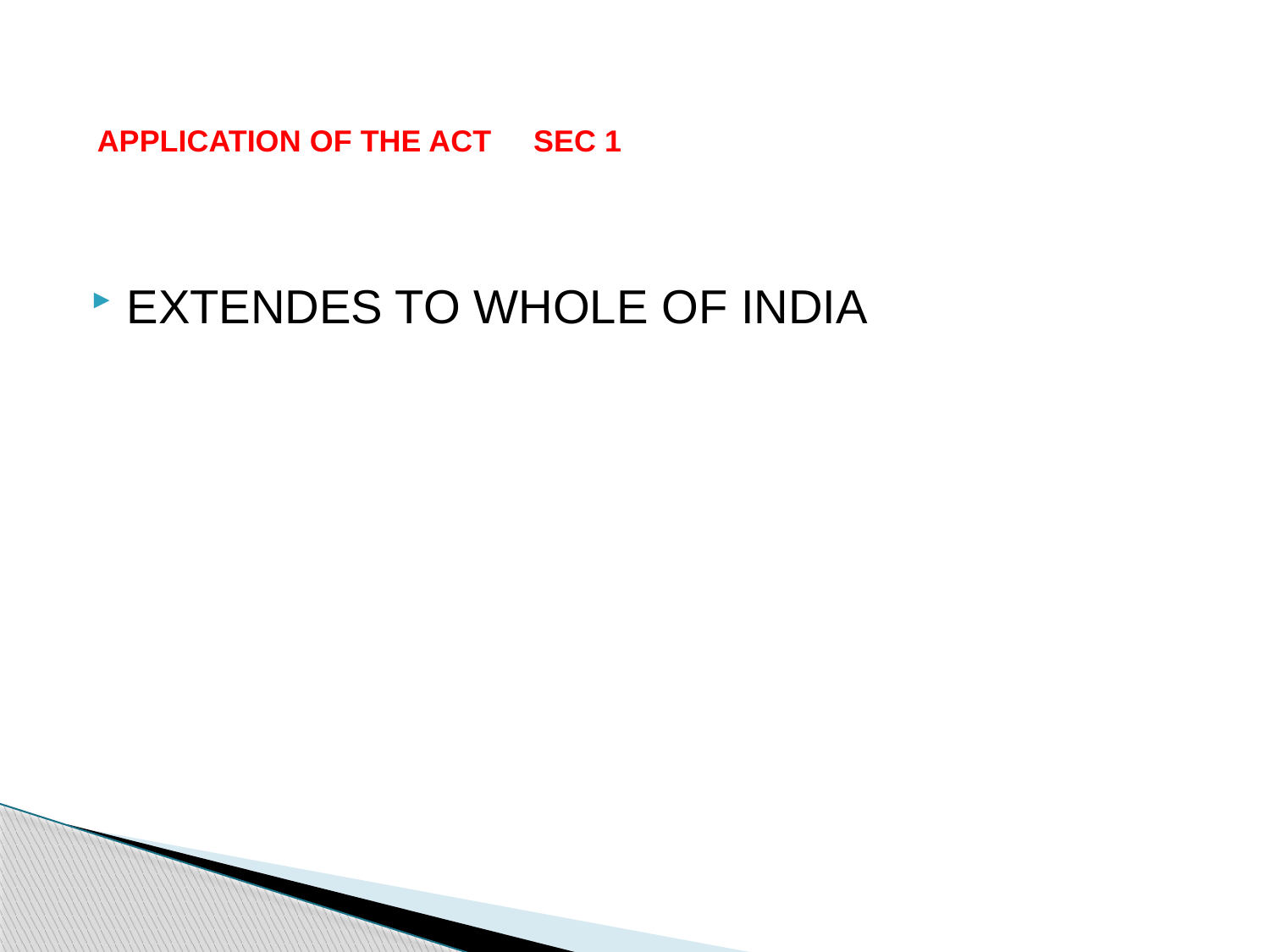

# APPLICATION OF THE ACT     SEC 1

EXTENDES TO WHOLE OF INDIA